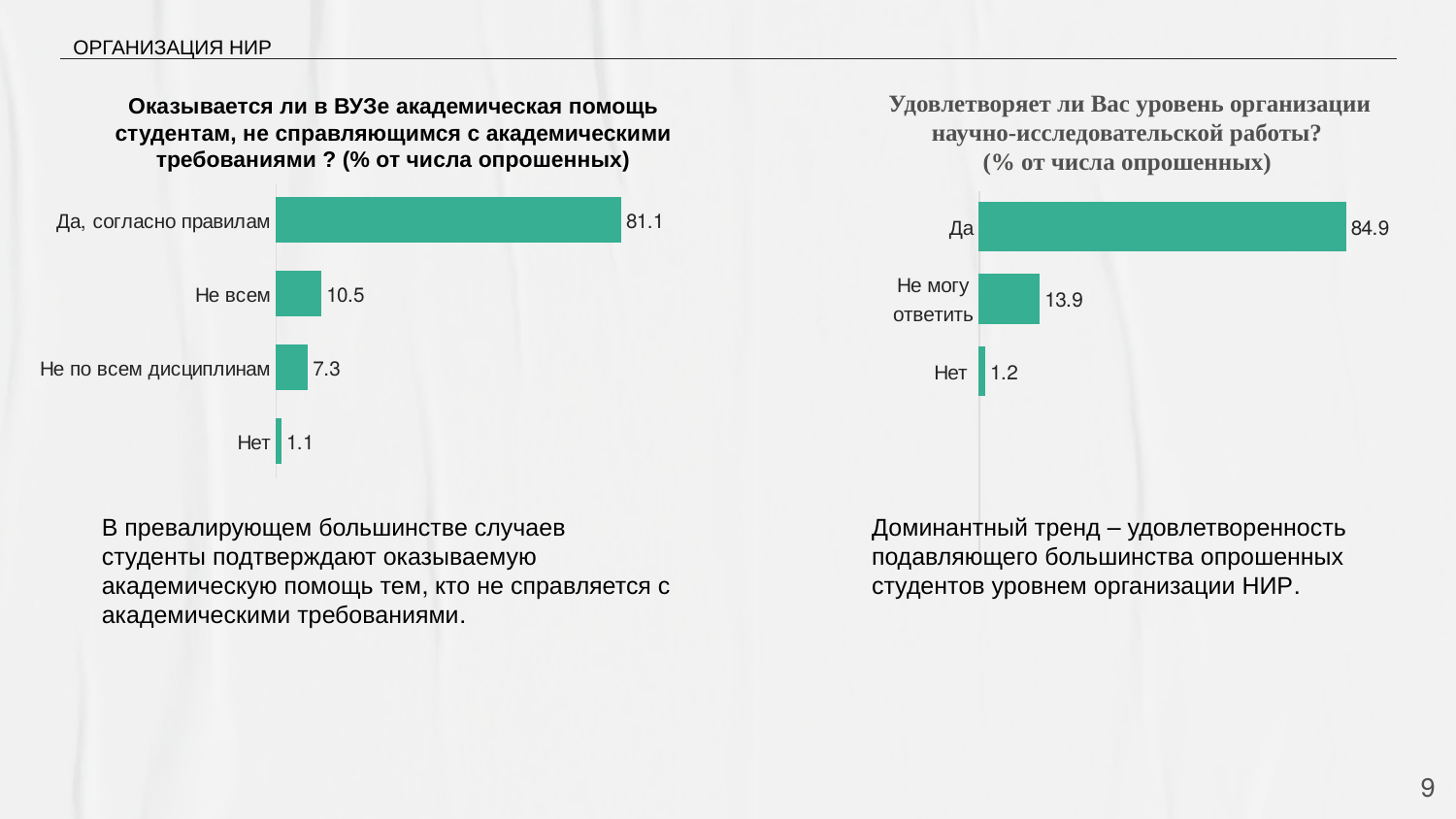

ОРГАНИЗАЦИЯ НИР
 Удовлетворяет ли Вас уровень организации научно-исследовательской работы?
(% от числа опрошенных)
Оказывается ли в ВУЗе академическая помощь студентам, не справляющимся с академическими требованиями ? (% от числа опрошенных)

### Chart

| Category | Ряд 1 |
|---|---|
| Нет | 1.1 |
| Не по всем дисциплинам | 7.3 |
| Не всем | 10.5 |
| Да, согласно правилам | 81.1 |

### Chart

| Category | Ряд 1 |
|---|---|
|  | None |
|  | None |
| Нет  | 1.2 |
| Не могу ответить | 13.9 |
| Да | 84.9 |
В превалирующем большинстве случаев студенты подтверждают оказываемую академическую помощь тем, кто не справляется с академическими требованиями.
Доминантный тренд – удовлетворенность подавляющего большинства опрошенных студентов уровнем организации НИР.
9